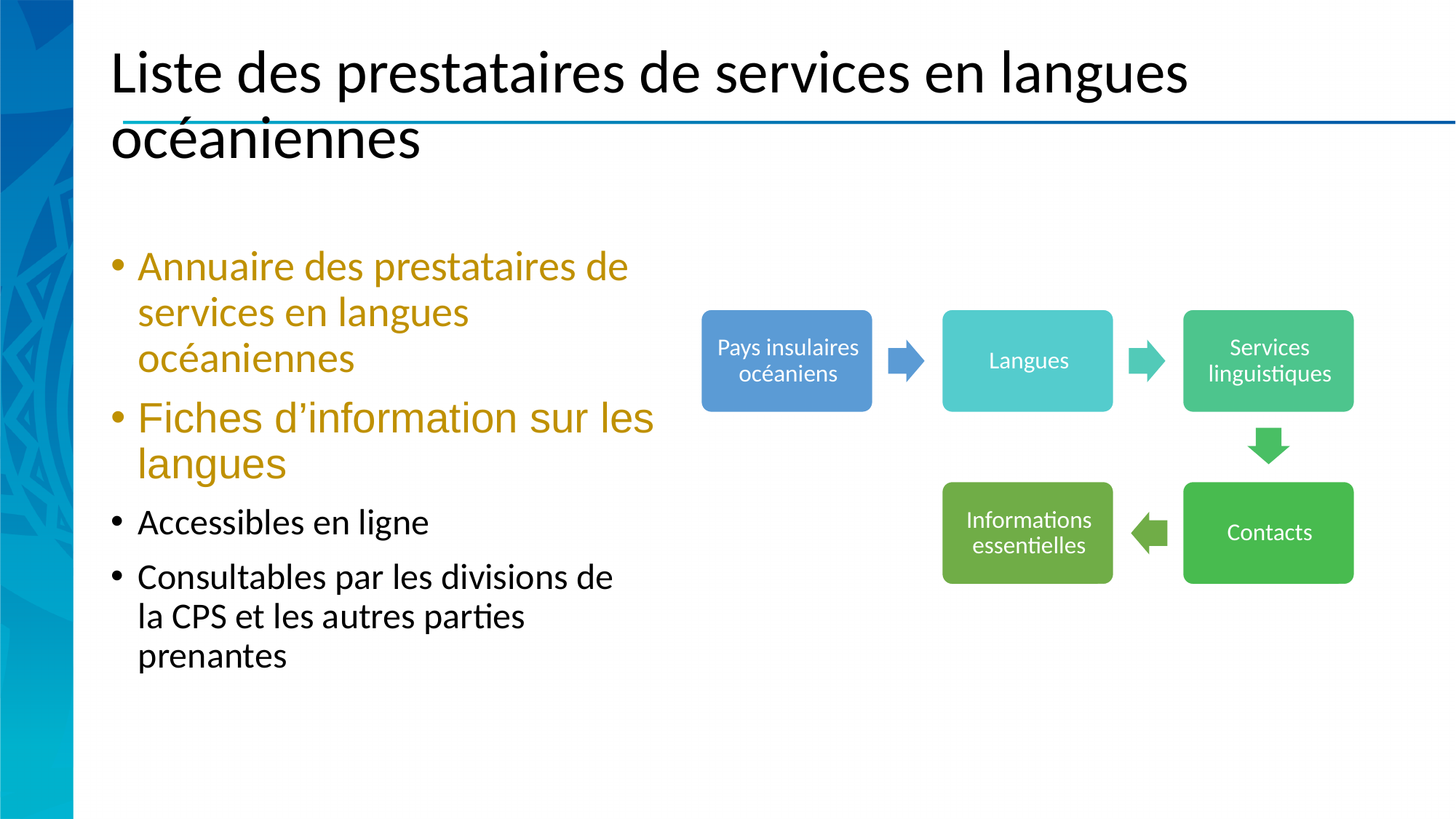

# Liste des prestataires de services en langues océaniennes
Annuaire des prestataires de services en langues océaniennes
Fiches d’information sur les langues
Accessibles en ligne
Consultables par les divisions de la CPS et les autres parties prenantes
Pays insulaires océaniens

Langues

Services linguistiques

Contacts

Informations essentielles